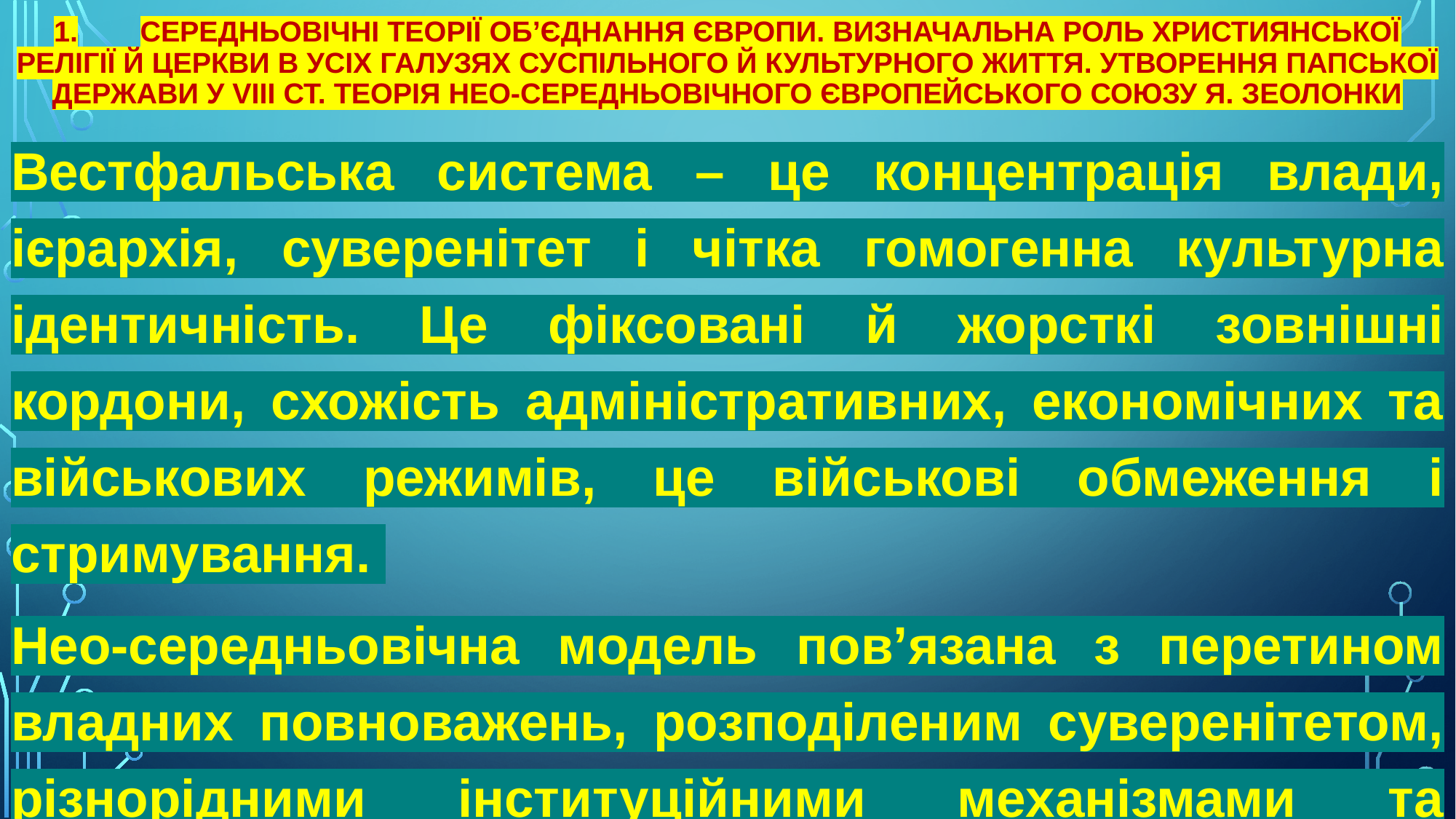

# 1.	Середньовічні теорії об’єднання Європи. Визначальна роль християнської релігії й церкви в усіх галузях суспільного й культурного життя. Утворення папської держави у VIII ст. Теорія нео-середньовічного Європейського Союзу Я. Зеолонки
Вестфальська система – це концентрація влади, ієрархія, суверенітет і чітка гомогенна культурна ідентичність. Це фіксовані й жорсткі зовнішні кордони, схожість адміністративних, економічних та військових режимів, це військові обмеження і стримування.
Нео-середньовічна модель пов’язана з перетином владних повноважень, розподіленим суверенітетом, різнорідними інституційними механізмами та множинними ідентичностями.